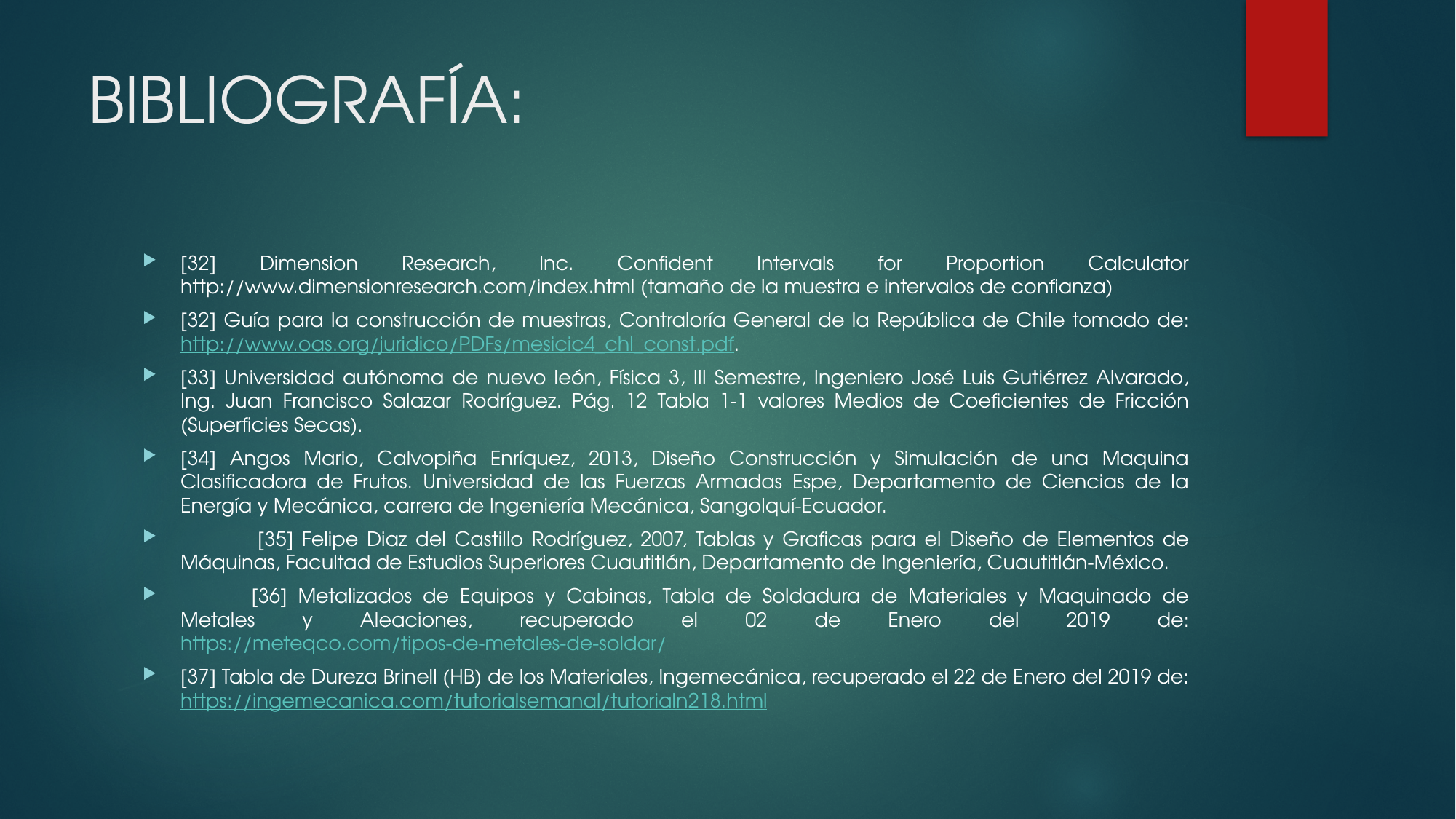

# BIBLIOGRAFÍA:
[32] Dimension Research, Inc. Confident Intervals for Proportion Calculator http://www.dimensionresearch.com/index.html (tamaño de la muestra e intervalos de confianza)
[32] Guía para la construcción de muestras, Contraloría General de la República de Chile tomado de: http://www.oas.org/juridico/PDFs/mesicic4_chl_const.pdf.
[33] Universidad autónoma de nuevo león, Física 3, III Semestre, Ingeniero José Luis Gutiérrez Alvarado, Ing. Juan Francisco Salazar Rodríguez. Pág. 12 Tabla 1-1 valores Medios de Coeficientes de Fricción (Superficies Secas).
[34] Angos Mario, Calvopiña Enríquez, 2013, Diseño Construcción y Simulación de una Maquina Clasificadora de Frutos. Universidad de las Fuerzas Armadas Espe, Departamento de Ciencias de la Energía y Mecánica, carrera de Ingeniería Mecánica, Sangolquí-Ecuador.
  	[35] Felipe Diaz del Castillo Rodríguez, 2007, Tablas y Graficas para el Diseño de Elementos de Máquinas, Facultad de Estudios Superiores Cuautitlán, Departamento de Ingeniería, Cuautitlán-México.
	[36] Metalizados de Equipos y Cabinas, Tabla de Soldadura de Materiales y Maquinado de Metales y Aleaciones, recuperado el 02 de Enero del 2019 de: https://meteqco.com/tipos-de-metales-de-soldar/
[37] Tabla de Dureza Brinell (HB) de los Materiales, Ingemecánica, recuperado el 22 de Enero del 2019 de: https://ingemecanica.com/tutorialsemanal/tutorialn218.html